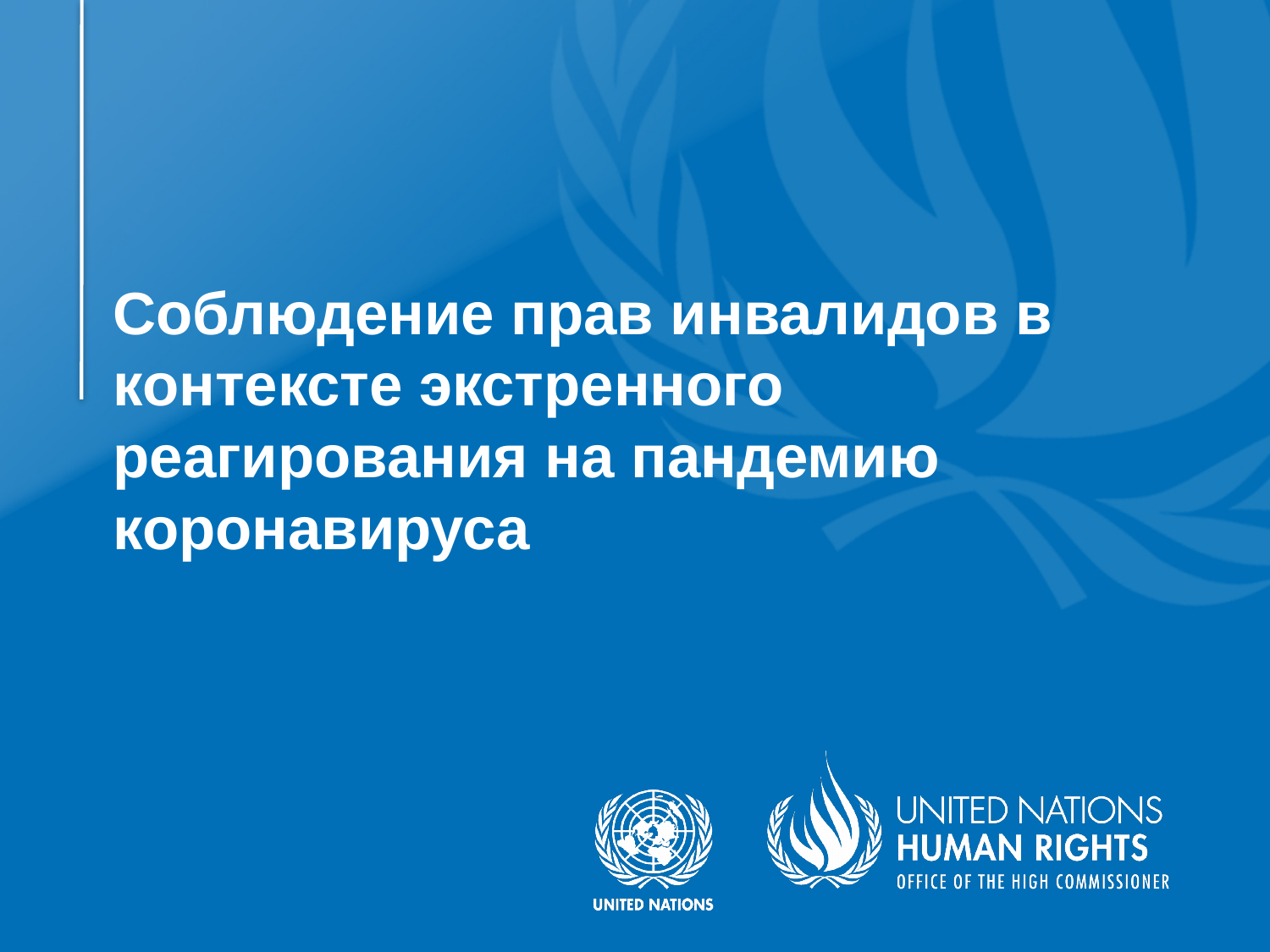

# Соблюдение прав инвалидов в контексте экстренного реагирования на пандемию коронавируса